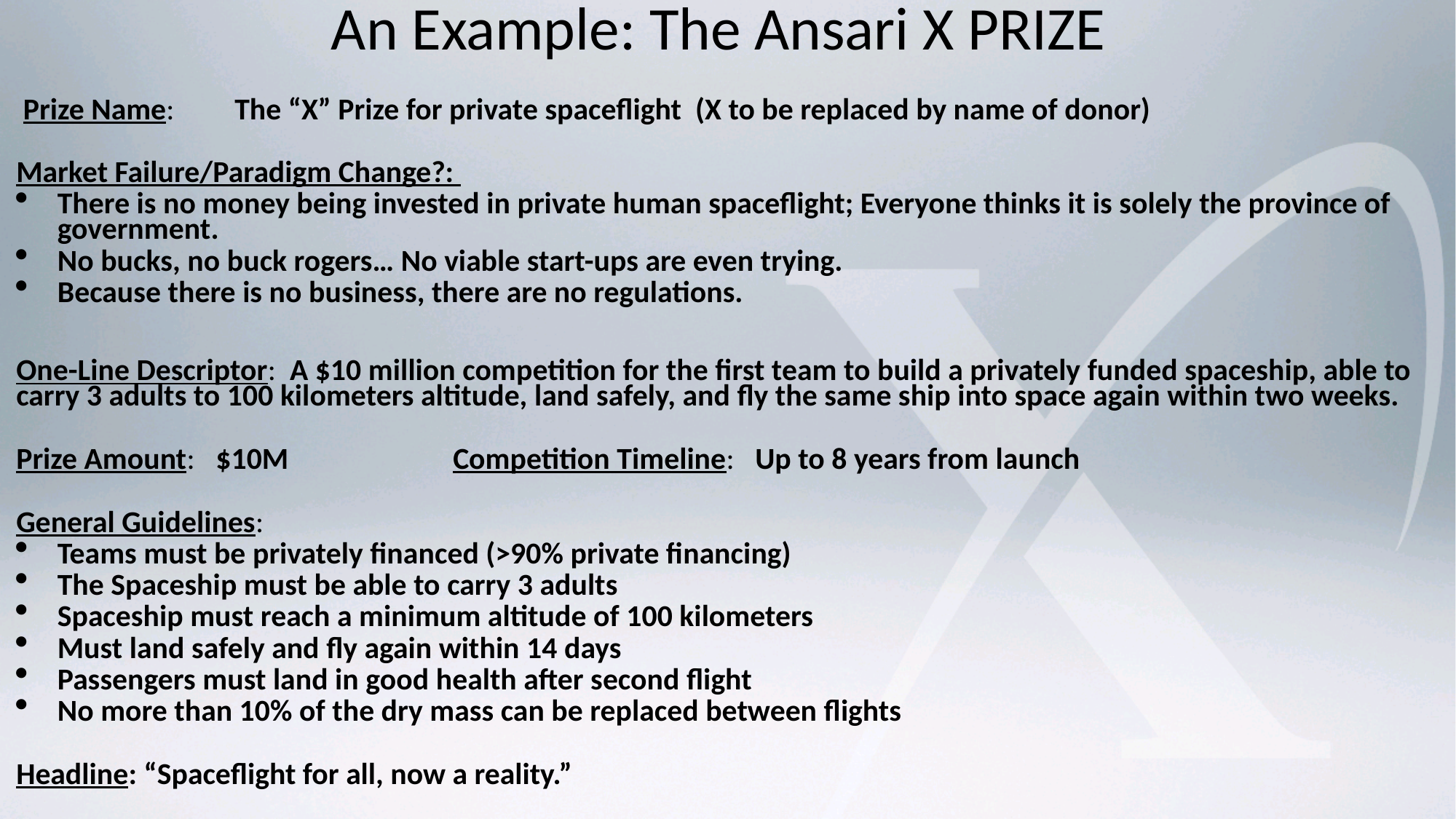

An Example: The Ansari X PRIZE
 Prize Name:	The “X” Prize for private spaceflight  (X to be replaced by name of donor)

Market Failure/Paradigm Change?:
There is no money being invested in private human spaceflight; Everyone thinks it is solely the province of government.
No bucks, no buck rogers… No viable start-ups are even trying.
Because there is no business, there are no regulations.

One-Line Descriptor:  A $10 million competition for the first team to build a privately funded spaceship, able to carry 3 adults to 100 kilometers altitude, land safely, and fly the same ship into space again within two weeks.

Prize Amount:   $10M		Competition Timeline:   Up to 8 years from launch

General Guidelines:
Teams must be privately financed (>90% private financing)
The Spaceship must be able to carry 3 adults
Spaceship must reach a minimum altitude of 100 kilometers
Must land safely and fly again within 14 days
Passengers must land in good health after second flight
No more than 10% of the dry mass can be replaced between flights

Headline: “Spaceflight for all, now a reality.”